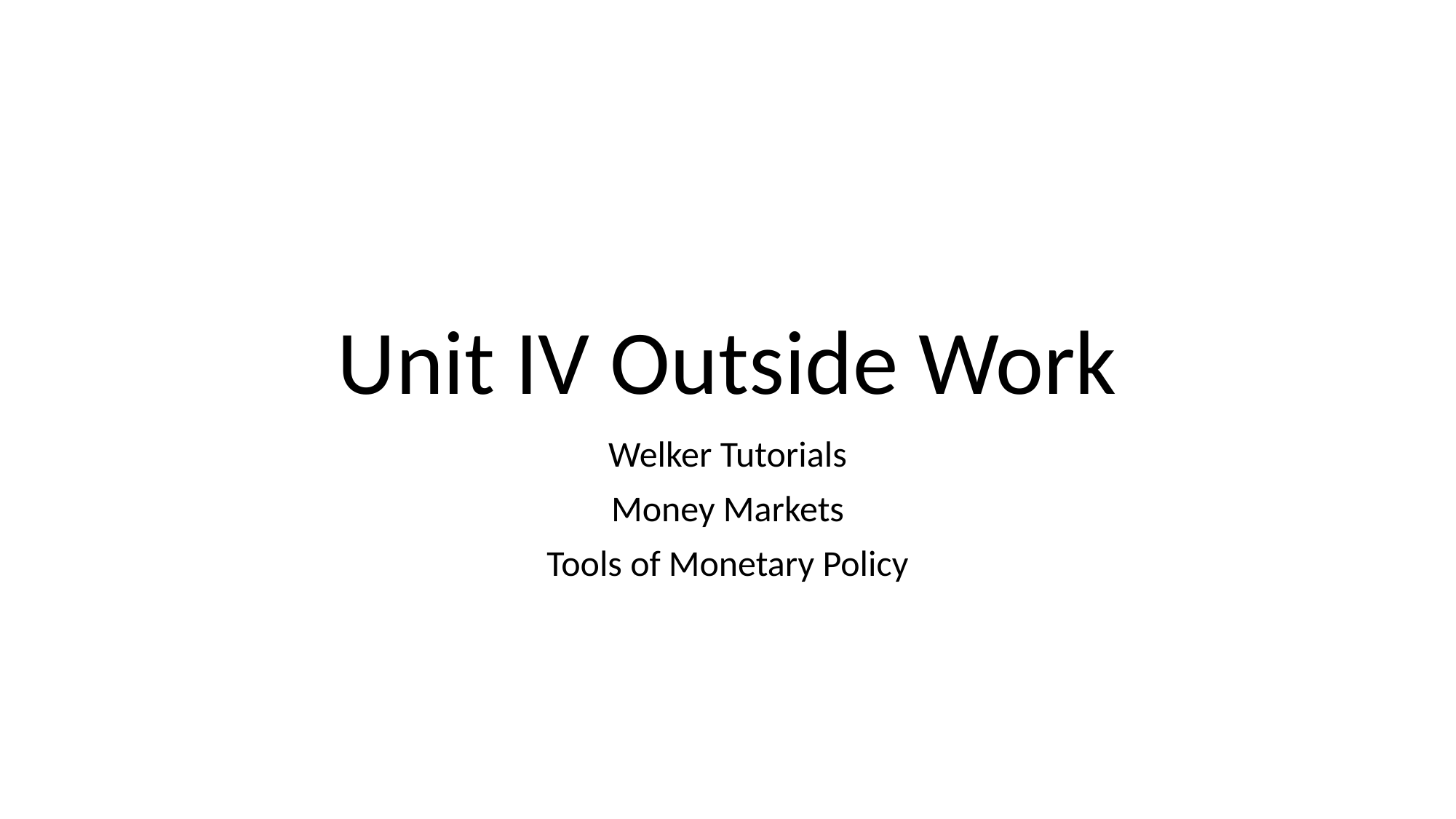

# Unit IV Outside Work
Welker Tutorials
Money Markets
Tools of Monetary Policy